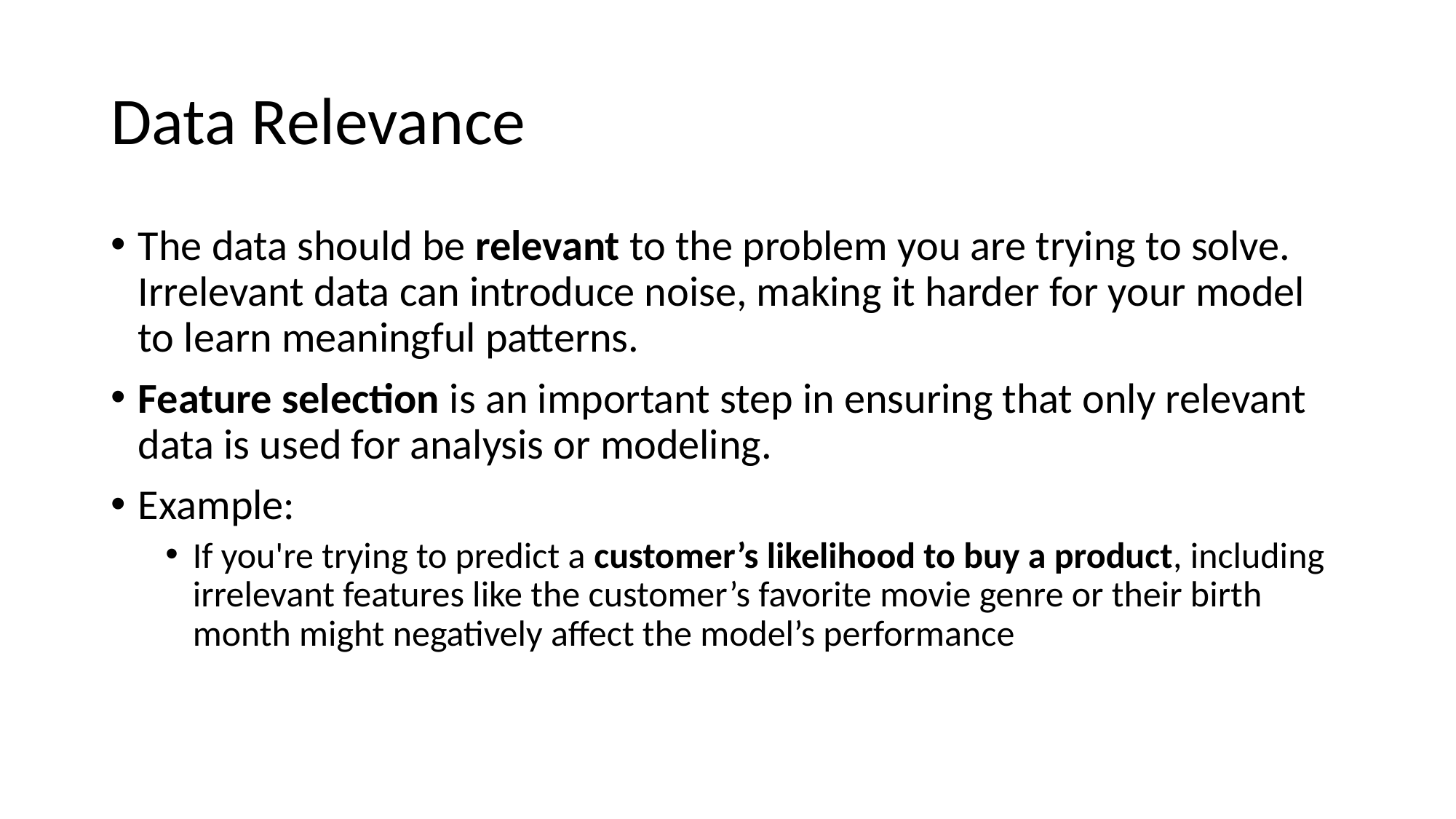

# Data Relevance
The data should be relevant to the problem you are trying to solve. Irrelevant data can introduce noise, making it harder for your model to learn meaningful patterns.
Feature selection is an important step in ensuring that only relevant data is used for analysis or modeling.
Example:
If you're trying to predict a customer’s likelihood to buy a product, including irrelevant features like the customer’s favorite movie genre or their birth month might negatively affect the model’s performance